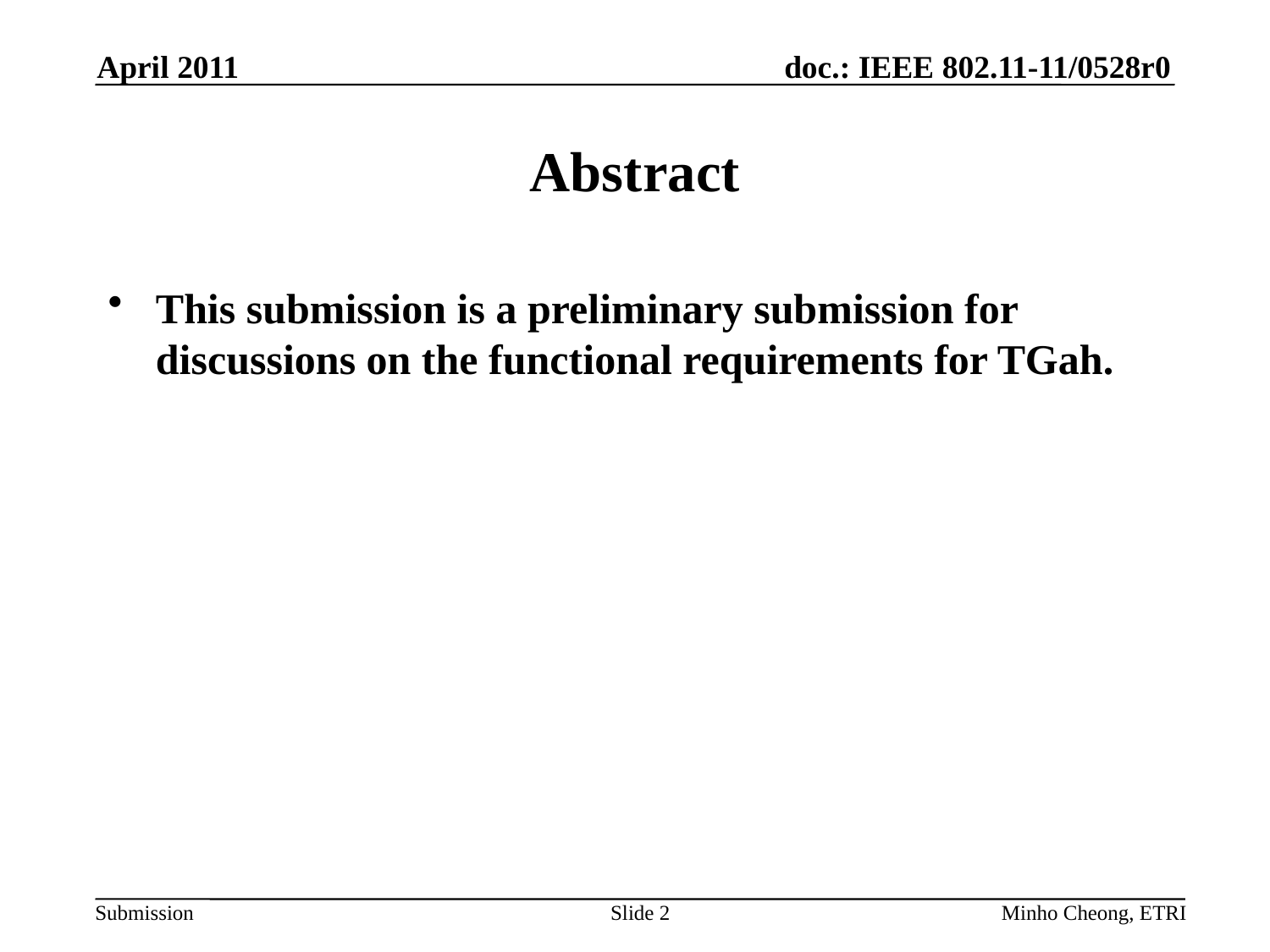

April 2011
# Abstract
This submission is a preliminary submission for discussions on the functional requirements for TGah.
Slide 2
Minho Cheong, ETRI